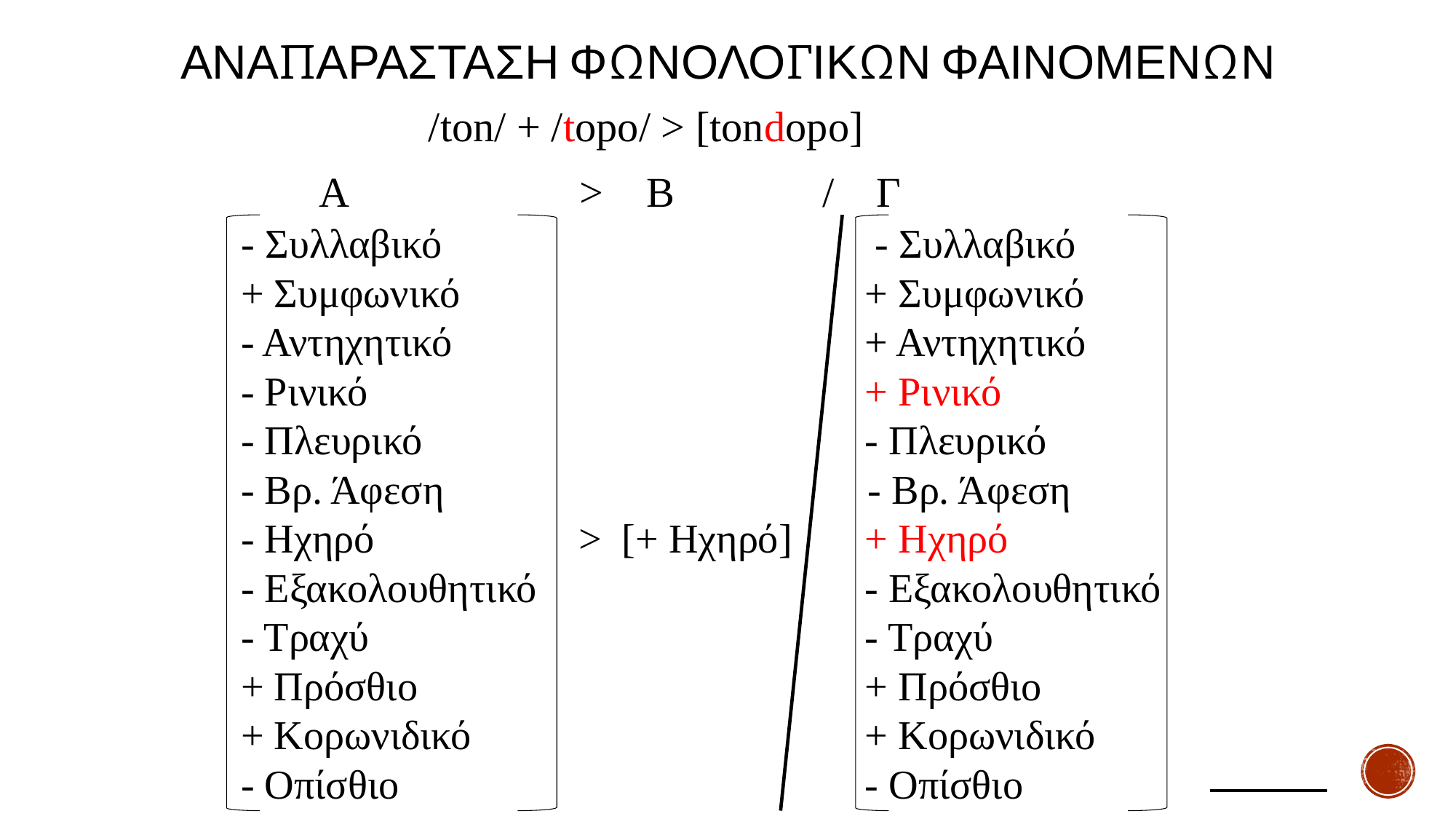

# ΑΝΑΠΑΡΑΣΤΑΣΗ ΦΩΝΟΛΟΓΙΚΩΝ ΦΑΙΝΟΜΕΝΩΝ
		/ton/ + /topo/ > [tondopo]

	A		    >   	Β              /    Γ
   - Συλλαβικό				 - Συλλαβικό
   + Συμφωνικό				+ Συμφωνικό
   - Αντηχητικό				+ Αντηχητικό
   - Ρινικό					+ Ρινικό
   - Πλευρικό					- Πλευρικό
   - Βρ. Άφεση	    		           - Βρ. Άφεση
   - Ηχηρό		    >  [+ Ηχηρό]	+ Ηχηρό
   - Εξακολουθητικό				- Εξακολουθητικό
   - Τραχύ					- Τραχύ
   + Πρόσθιο					+ Πρόσθιο
   + Κορωνιδικό				+ Κορωνιδικό
   - Οπίσθιο					- Οπίσθιο